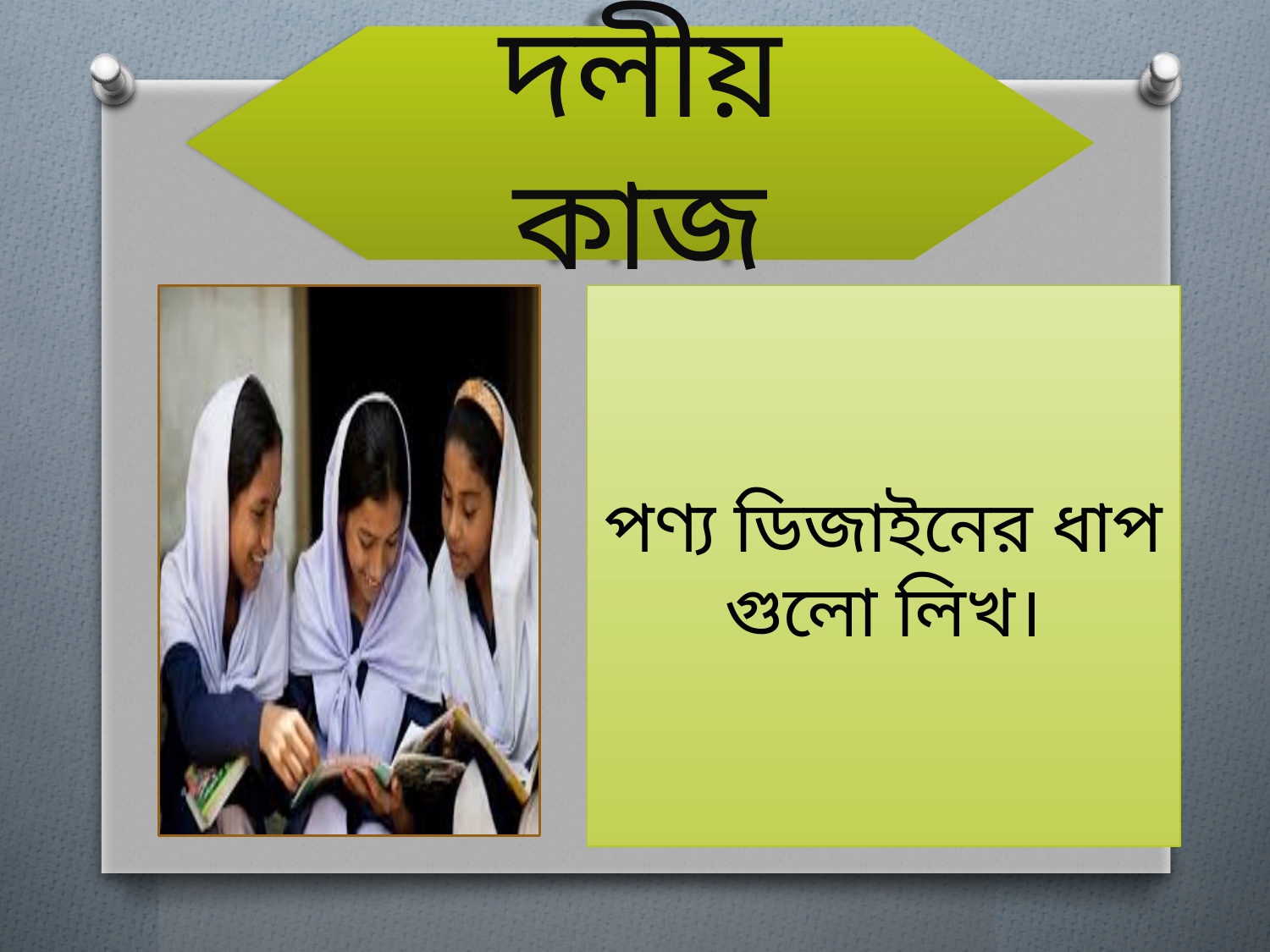

দলীয় কাজ

পণ্য ডিজাইনের ধাপ গুলো লিখ।